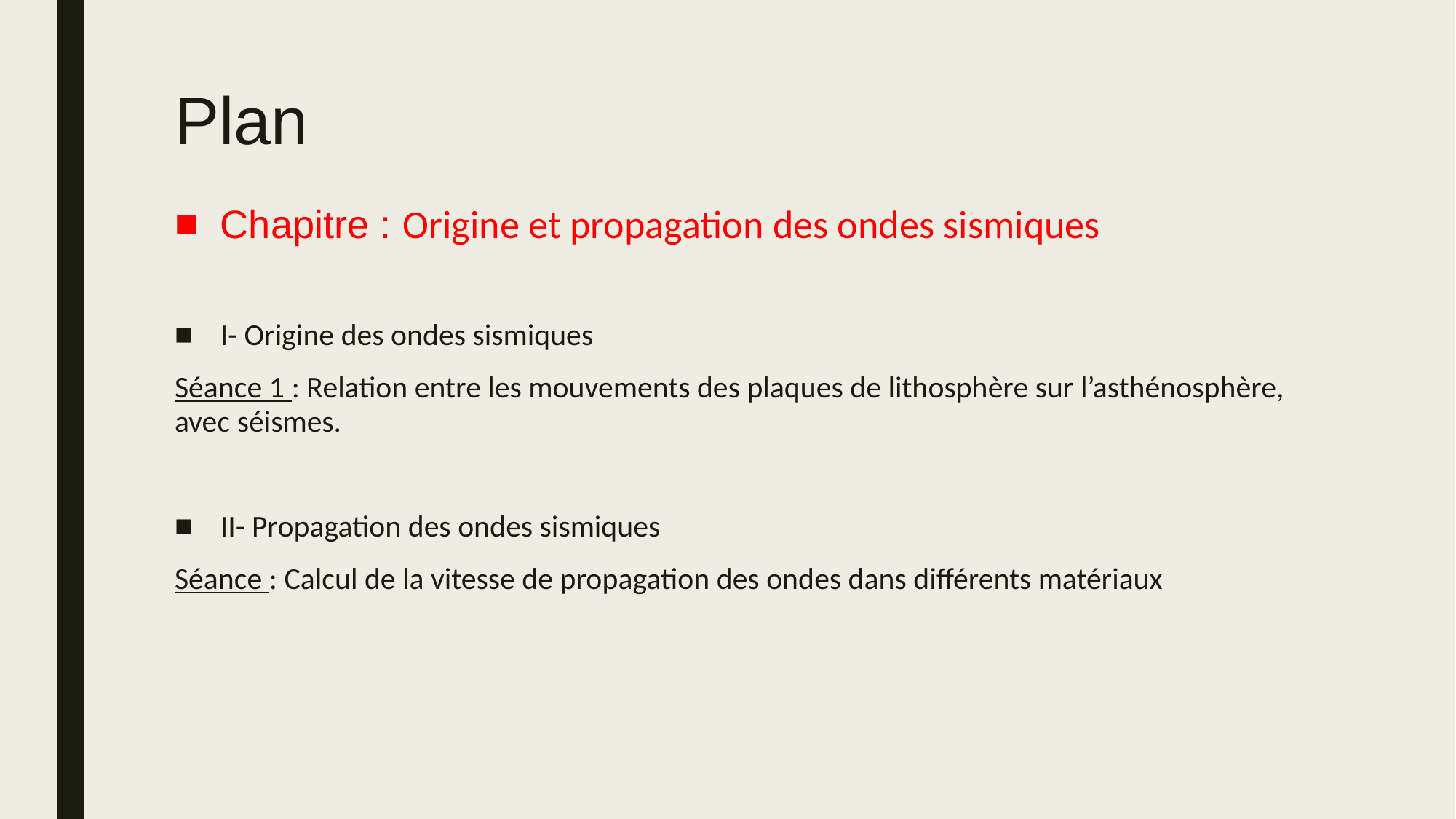

# Plan
Chapitre : Origine et propagation des ondes sismiques

I- Origine des ondes sismiques
Séance 1 : Relation entre les mouvements des plaques de lithosphère sur l’asthénosphère, avec séismes.

II- Propagation des ondes sismiques
Séance : Calcul de la vitesse de propagation des ondes dans différents matériaux